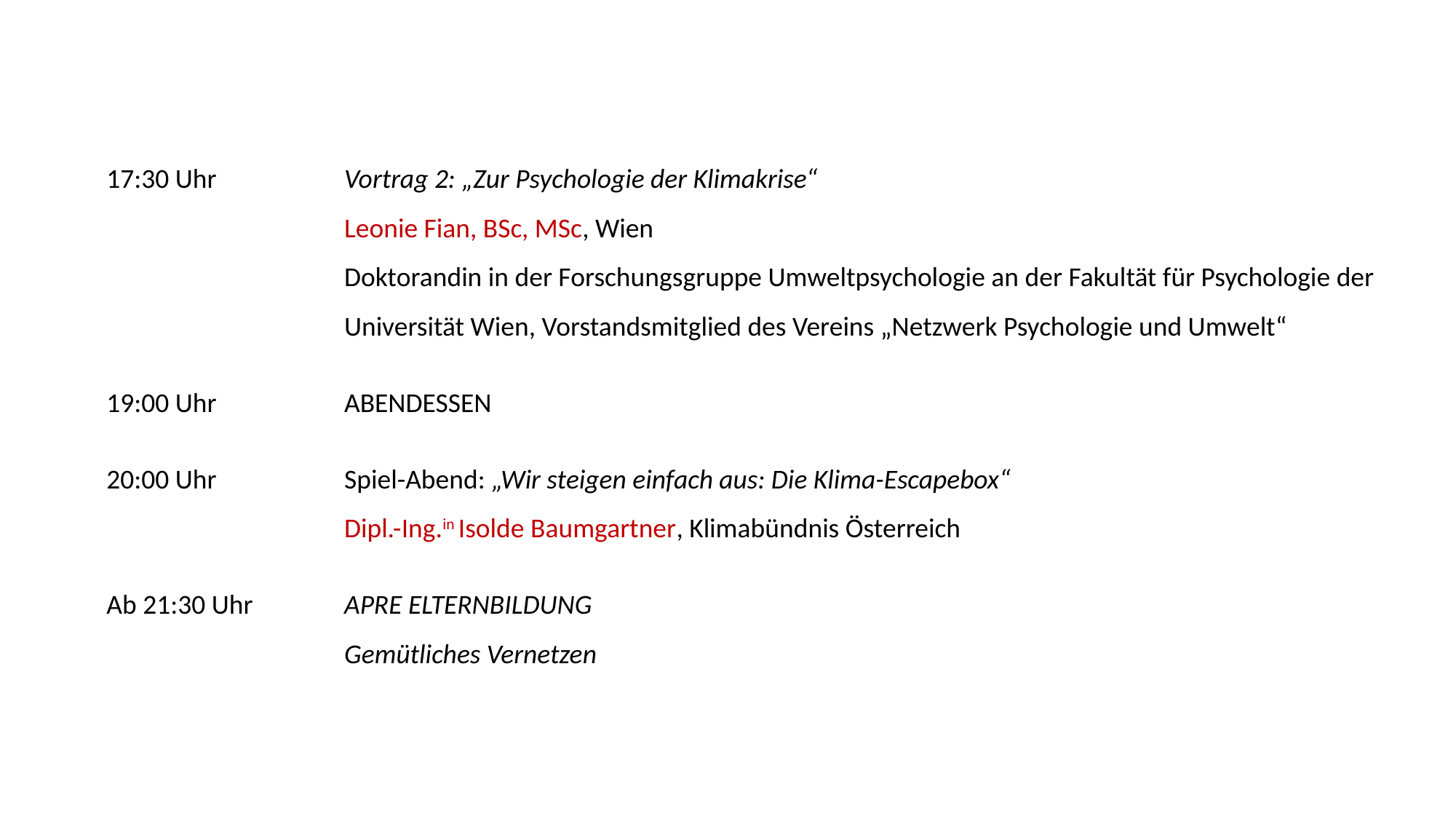

17:30 Uhr		Vortrag 2: „Zur Psychologie der Klimakrise“
		Leonie Fian, BSc, MSc, Wien
		Doktorandin in der Forschungsgruppe Umweltpsychologie an der Fakultät für Psychologie der 	Universität Wien, Vorstandsmitglied des Vereins „Netzwerk Psychologie und Umwelt“
19:00 Uhr		ABENDESSEN
20:00 Uhr		Spiel-Abend: „Wir steigen einfach aus: Die Klima-Escapebox“
		Dipl.-Ing.in Isolde Baumgartner, Klimabündnis Österreich
Ab 21:30 Uhr	APRE Elternbildung
		Gemütliches Vernetzen